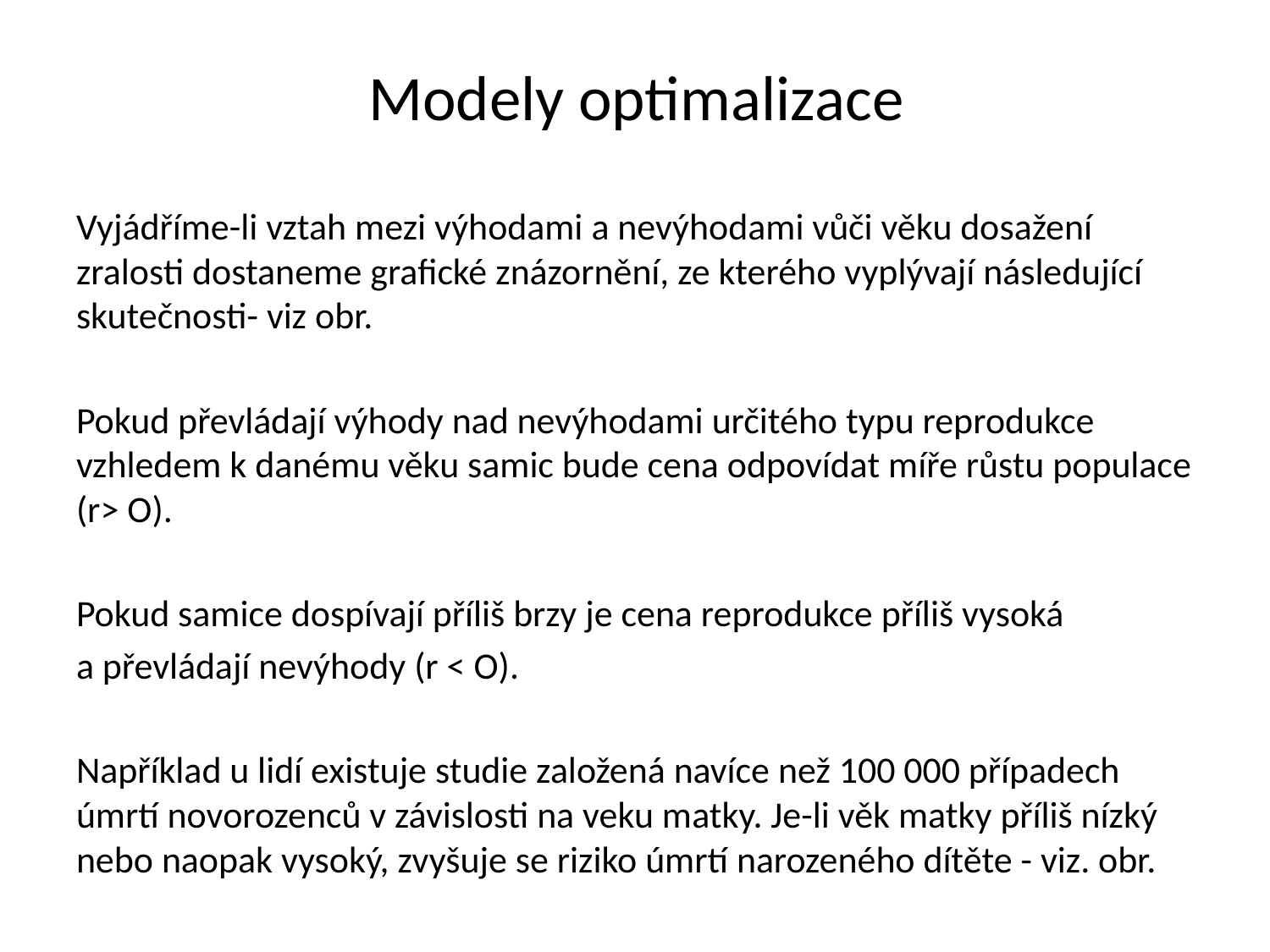

# Modely optimalizace
Vyjádříme-li vztah mezi výhodami a nevýhodami vůči věku dosažení zralosti dostaneme grafické znázornění, ze kterého vyplývají následující skutečnosti- viz obr.

Pokud převládají výhody nad nevýhodami určitého typu reprodukce vzhledem k danému věku samic bude cena odpovídat míře růstu populace (r> O).

Pokud samice dospívají příliš brzy je cena reprodukce příliš vysoká
a převládají nevýhody (r < O).

Například u lidí existuje studie založená navíce než 100 000 případech úmrtí novorozenců v závislosti na veku matky. Je-li věk matky příliš nízký nebo naopak vysoký, zvyšuje se riziko úmrtí narozeného dítěte - viz. obr.